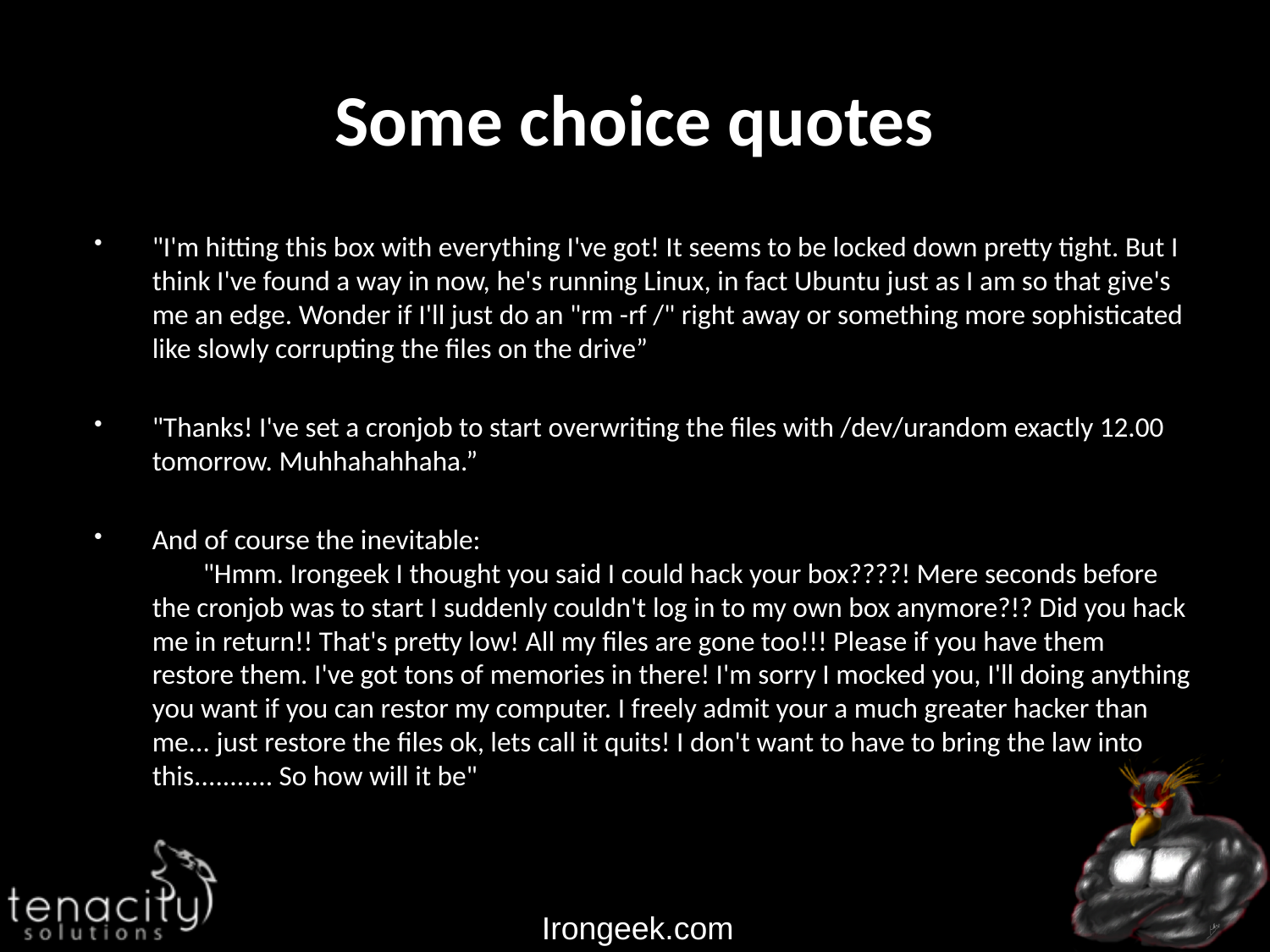

# Some choice quotes
"I'm hitting this box with everything I've got! It seems to be locked down pretty tight. But I think I've found a way in now, he's running Linux, in fact Ubuntu just as I am so that give's me an edge. Wonder if I'll just do an "rm -rf /" right away or something more sophisticated like slowly corrupting the files on the drive”

"Thanks! I've set a cronjob to start overwriting the files with /dev/urandom exactly 12.00 tomorrow. Muhhahahhaha.”

And of course the inevitable:
        "Hmm. Irongeek I thought you said I could hack your box????! Mere seconds before the cronjob was to start I suddenly couldn't log in to my own box anymore?!? Did you hack me in return!! That's pretty low! All my files are gone too!!! Please if you have them restore them. I've got tons of memories in there! I'm sorry I mocked you, I'll doing anything you want if you can restor my computer. I freely admit your a much greater hacker than me... just restore the files ok, lets call it quits! I don't want to have to bring the law into this........... So how will it be"